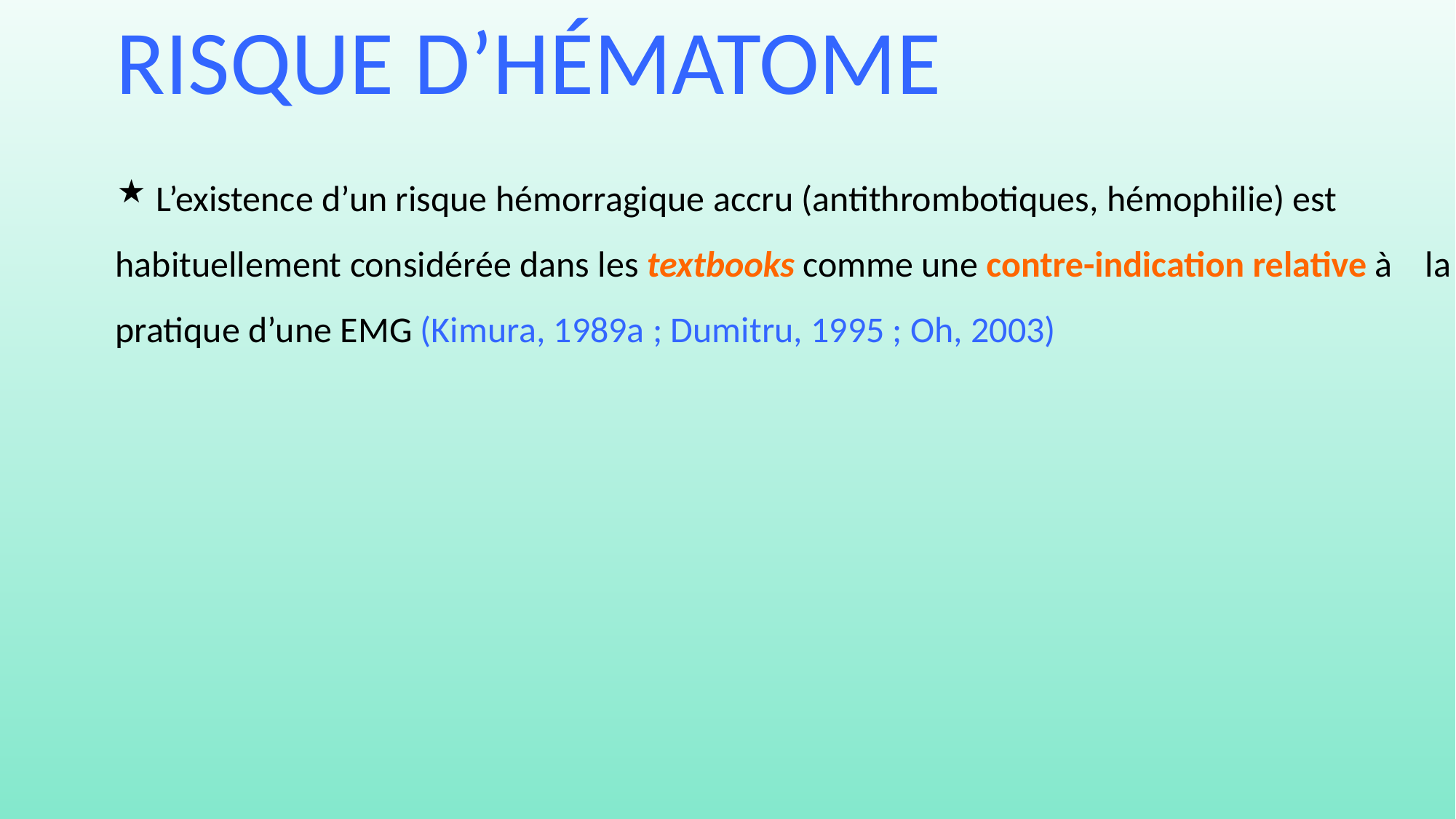

# Risque d’hématome
 L’existence d’un risque hémorragique accru (antithrombotiques, hémophilie) est 	habituellement considérée dans les textbooks comme une contre-indication relative à 	la pratique d’une EMG (Kimura, 1989a ; Dumitru, 1995 ; Oh, 2003)